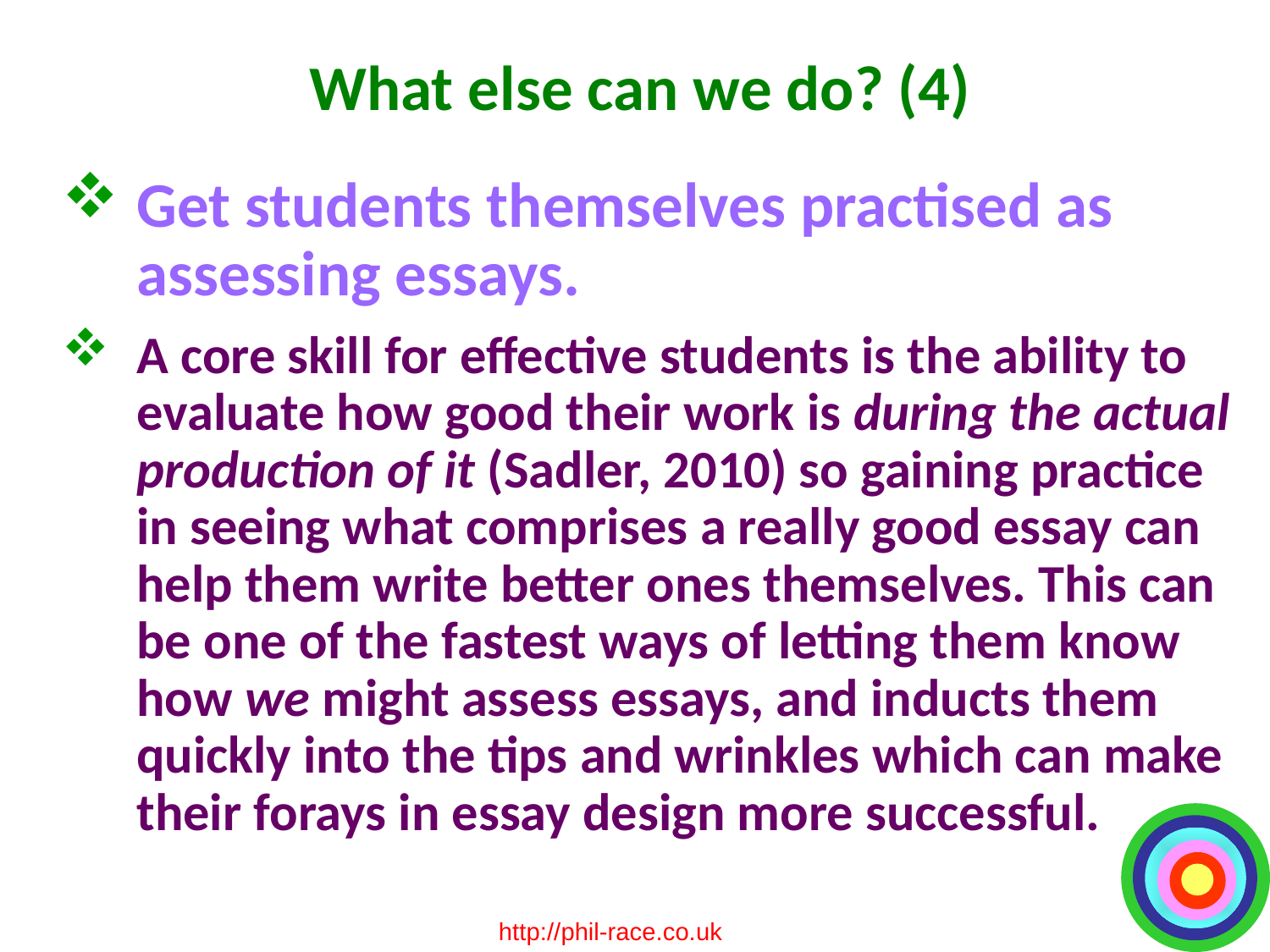

# What else can we do? (4)
Get students themselves practised as assessing essays.
A core skill for effective students is the ability to evaluate how good their work is during the actual production of it (Sadler, 2010) so gaining practice in seeing what comprises a really good essay can help them write better ones themselves. This can be one of the fastest ways of letting them know how we might assess essays, and inducts them quickly into the tips and wrinkles which can make their forays in essay design more successful.